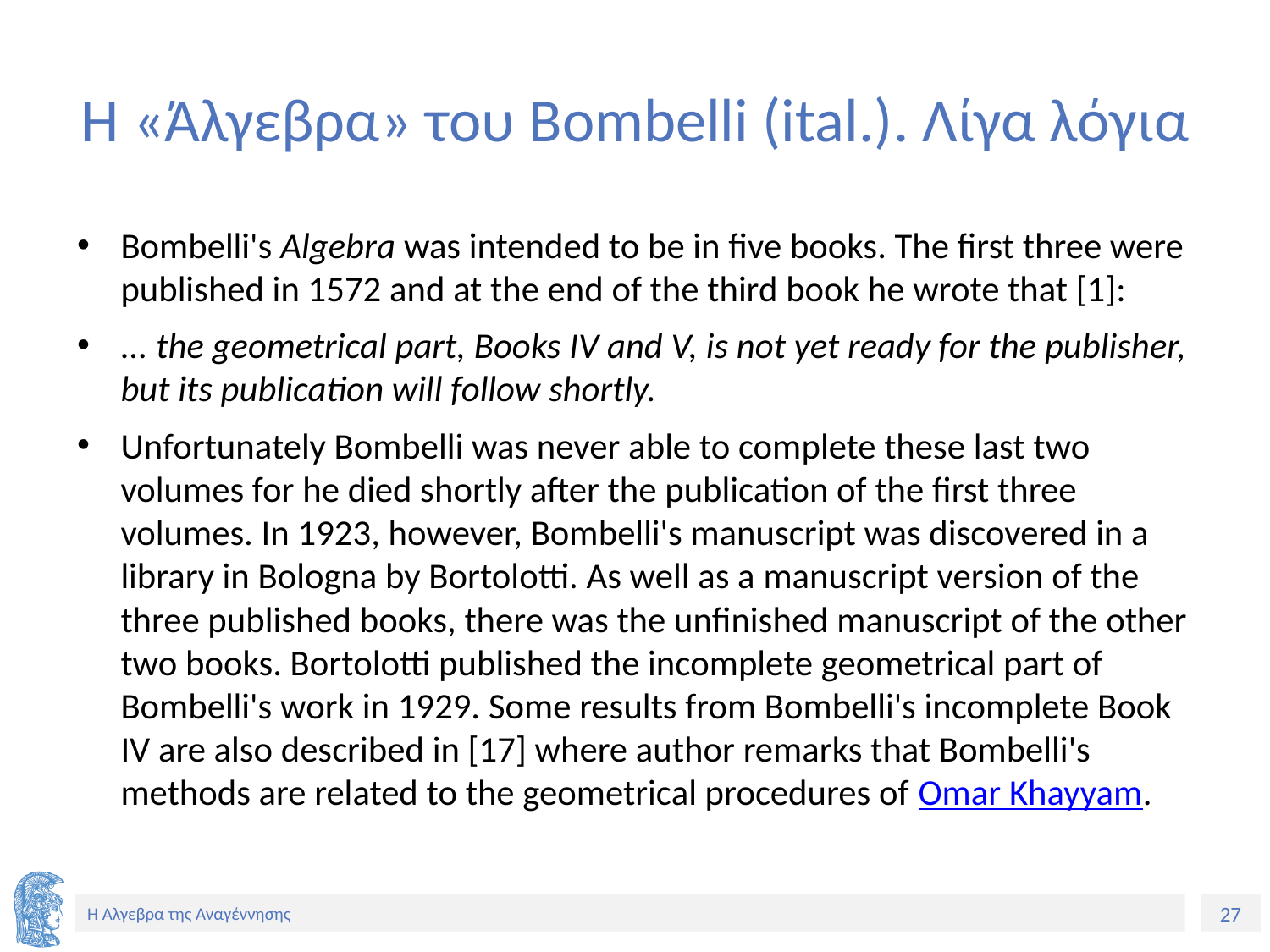

# Η «Άλγεβρα» του Bombelli (ital.). Λίγα λόγια
Bombelli's Algebra was intended to be in five books. The first three were published in 1572 and at the end of the third book he wrote that [1]:
... the geometrical part, Books IV and V, is not yet ready for the publisher, but its publication will follow shortly.
Unfortunately Bombelli was never able to complete these last two volumes for he died shortly after the publication of the first three volumes. In 1923, however, Bombelli's manuscript was discovered in a library in Bologna by Bortolotti. As well as a manuscript version of the three published books, there was the unfinished manuscript of the other two books. Bortolotti published the incomplete geometrical part of Bombelli's work in 1929. Some results from Bombelli's incomplete Book IV are also described in [17] where author remarks that Bombelli's methods are related to the geometrical procedures of Omar Khayyam.